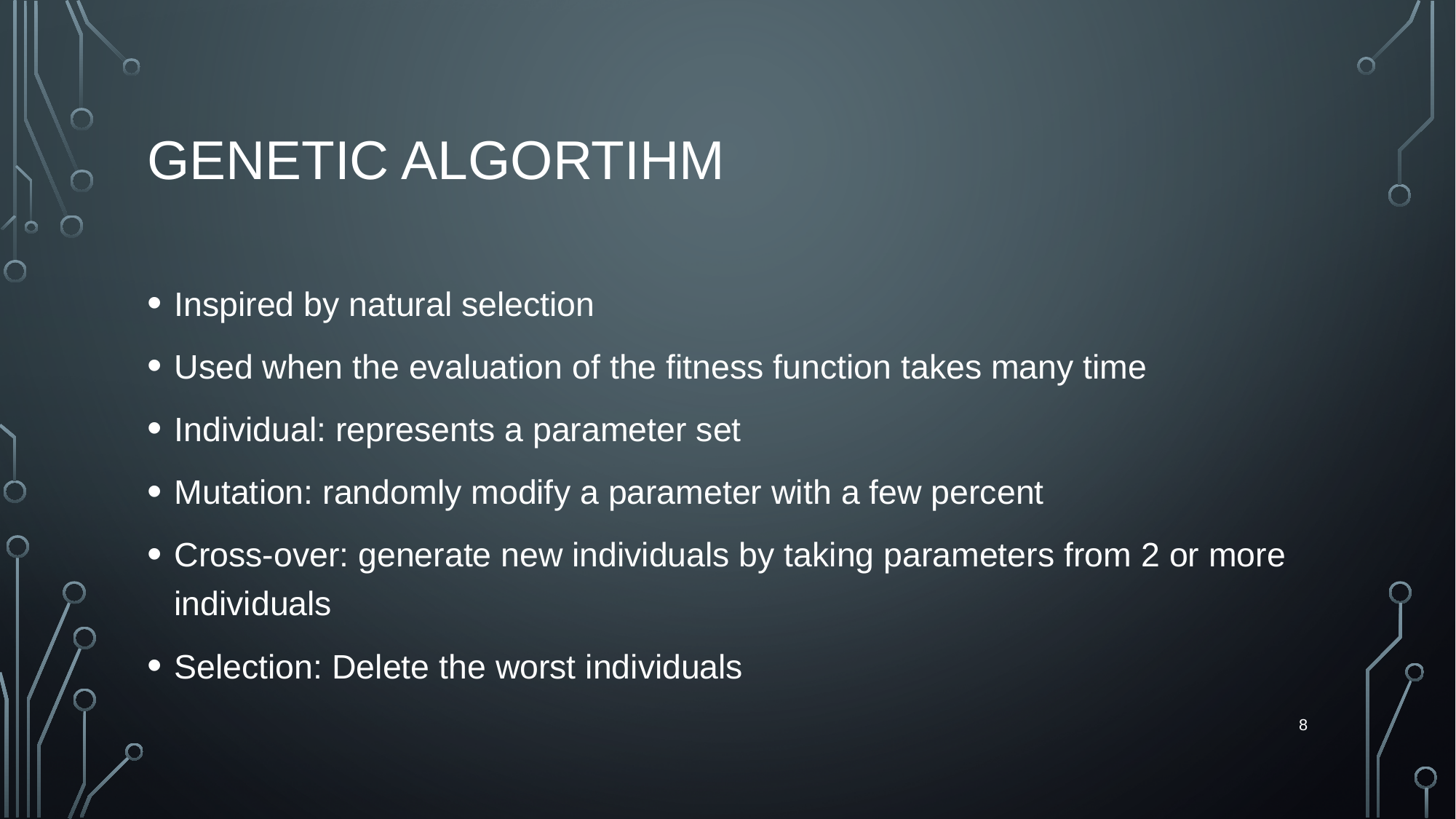

# Genetic Algortihm
Inspired by natural selection
Used when the evaluation of the fitness function takes many time
Individual: represents a parameter set
Mutation: randomly modify a parameter with a few percent
Cross-over: generate new individuals by taking parameters from 2 or more individuals
Selection: Delete the worst individuals

8